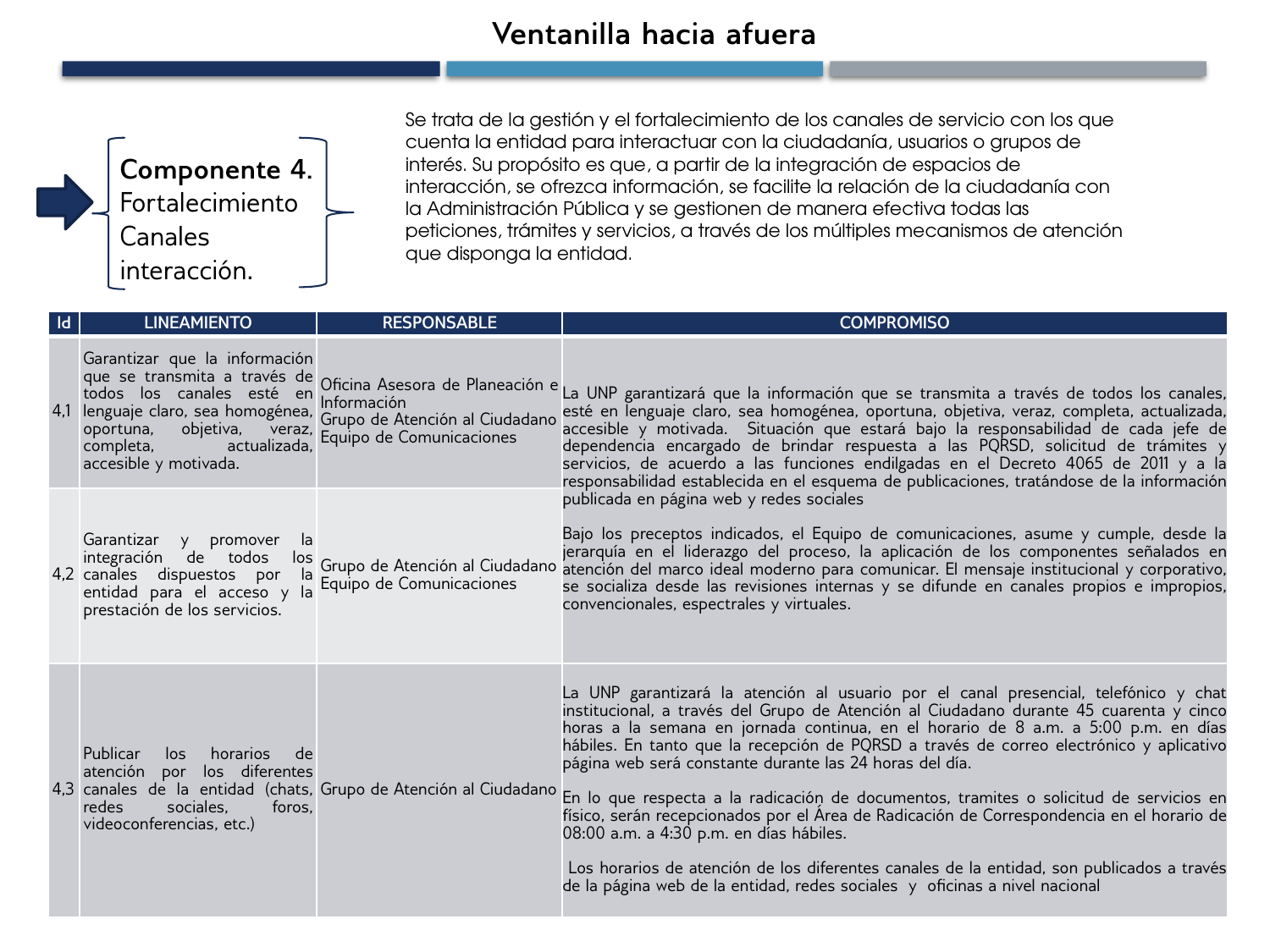

Ventanilla hacia afuera
Se trata de la gestión y el fortalecimiento de los canales de servicio con los que cuenta la entidad para interactuar con la ciudadanía, usuarios o grupos de interés. Su propósito es que, a partir de la integración de espacios de interacción, se ofrezca información, se facilite la relación de la ciudadanía con la Administración Pública y se gestionen de manera efectiva todas las peticiones, trámites y servicios, a través de los múltiples mecanismos de atención que disponga la entidad.

Componente 4.
Fortalecimiento Canales interacción.

| Id | LINEAMIENTO | RESPONSABLE | COMPROMISO |
| --- | --- | --- | --- |
| 4,1 | Garantizar que la información que se transmita a través de todos los canales esté en lenguaje claro, sea homogénea, oportuna, objetiva, veraz, completa, actualizada, accesible y motivada. | Oficina Asesora de Planeación e Información Grupo de Atención al Ciudadano Equipo de Comunicaciones | La UNP garantizará que la información que se transmita a través de todos los canales, esté en lenguaje claro, sea homogénea, oportuna, objetiva, veraz, completa, actualizada, accesible y motivada. Situación que estará bajo la responsabilidad de cada jefe de dependencia encargado de brindar respuesta a las PQRSD, solicitud de trámites y servicios, de acuerdo a las funciones endilgadas en el Decreto 4065 de 2011 y a la responsabilidad establecida en el esquema de publicaciones, tratándose de la información publicada en página web y redes sociales Bajo los preceptos indicados, el Equipo de comunicaciones, asume y cumple, desde la jerarquía en el liderazgo del proceso, la aplicación de los componentes señalados en atención del marco ideal moderno para comunicar. El mensaje institucional y corporativo, se socializa desde las revisiones internas y se difunde en canales propios e impropios, convencionales, espectrales y virtuales. |
| 4,2 | Garantizar y promover la integración de todos los canales dispuestos por la entidad para el acceso y la prestación de los servicios. | Grupo de Atención al Ciudadano Equipo de Comunicaciones |  |
| 4,3 | Publicar los horarios de atención por los diferentes canales de la entidad (chats, redes sociales, foros, videoconferencias, etc.) | Grupo de Atención al Ciudadano | La UNP garantizará la atención al usuario por el canal presencial, telefónico y chat institucional, a través del Grupo de Atención al Ciudadano durante 45 cuarenta y cinco horas a la semana en jornada continua, en el horario de 8 a.m. a 5:00 p.m. en días hábiles. En tanto que la recepción de PQRSD a través de correo electrónico y aplicativo página web será constante durante las 24 horas del día.   En lo que respecta a la radicación de documentos, tramites o solicitud de servicios en físico, serán recepcionados por el Área de Radicación de Correspondencia en el horario de 08:00 a.m. a 4:30 p.m. en días hábiles.   Los horarios de atención de los diferentes canales de la entidad, son publicados a través de la página web de la entidad, redes sociales y oficinas a nivel nacional |